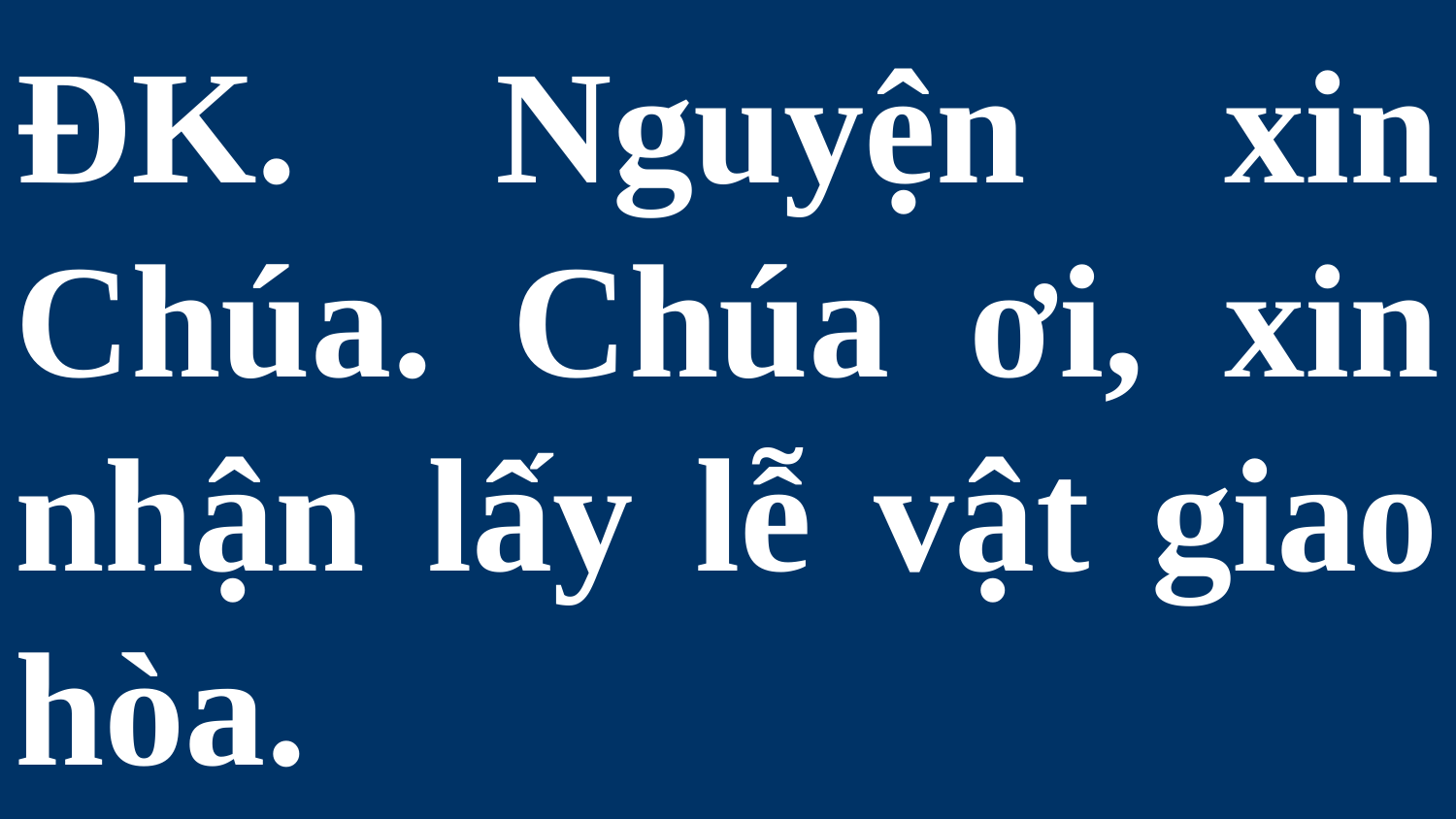

# ĐK. Nguyện xin Chúa. Chúa ơi, xin nhận lấy lễ vật giao hòa.